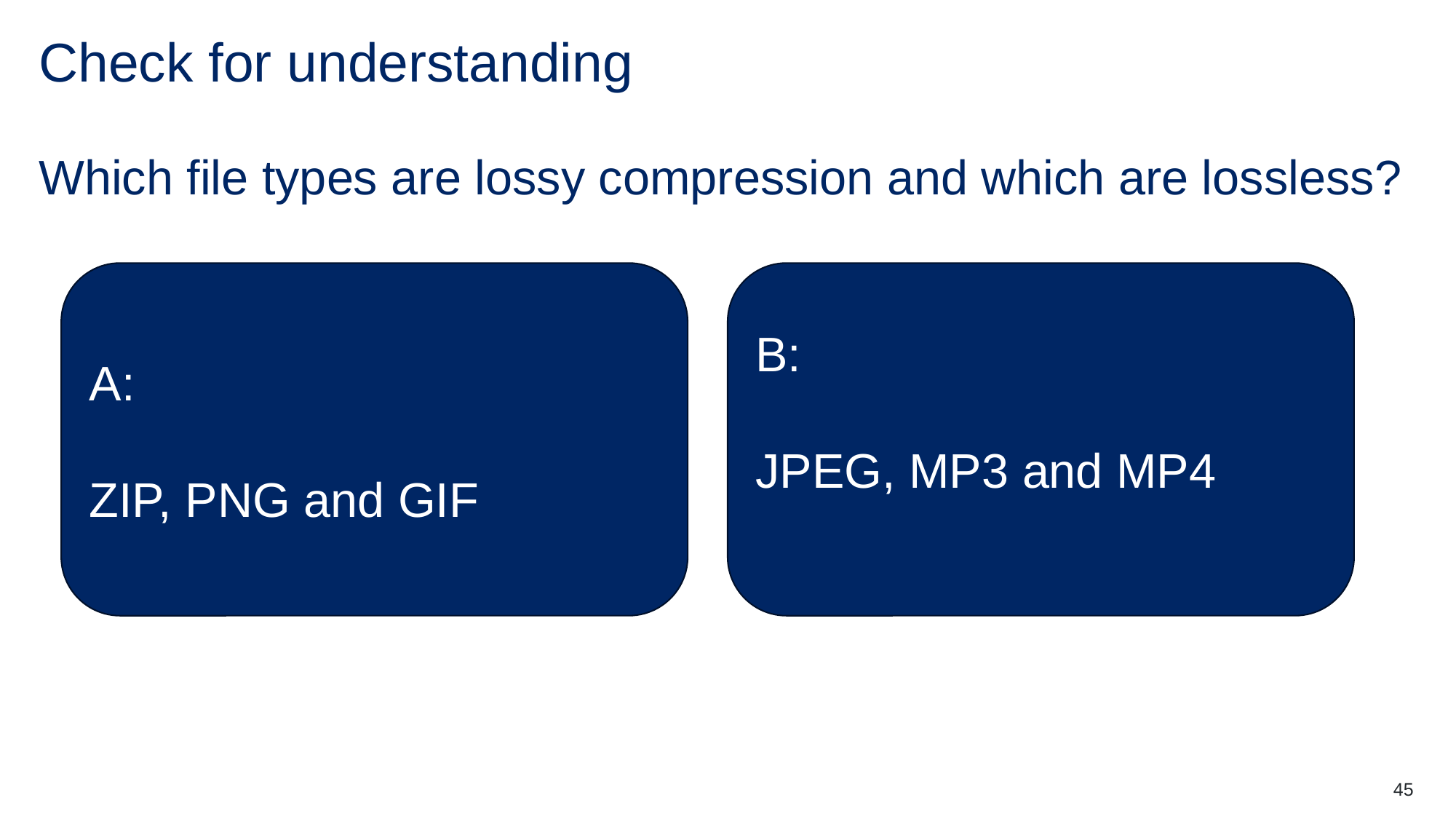

# Check for understanding Which file types are lossy compression and which are lossless?
A:

ZIP, PNG and GIF
B:

JPEG, MP3 and MP4

45